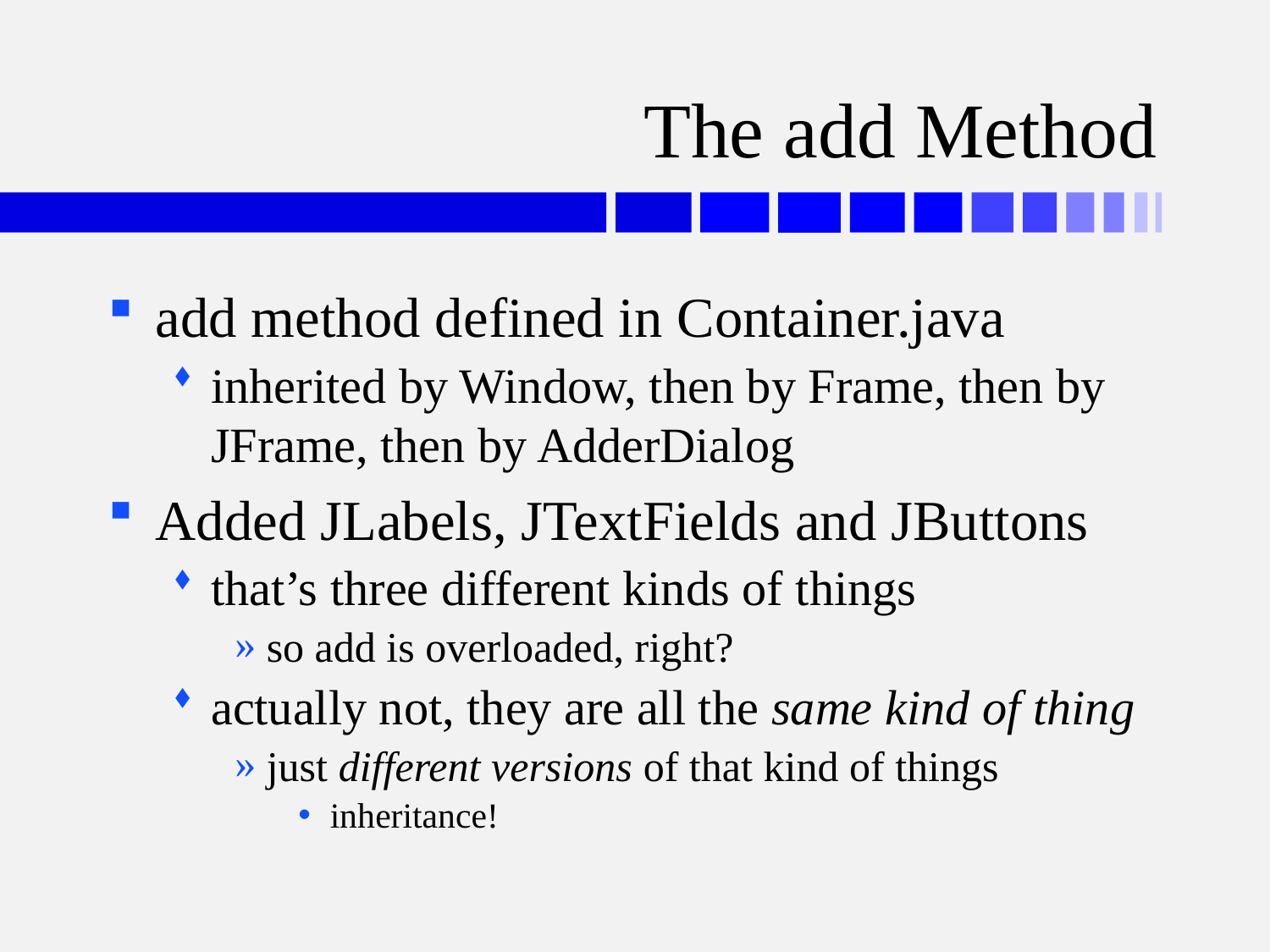

# The add Method
add method defined in Container.java
inherited by Window, then by Frame, then by JFrame, then by AdderDialog
Added JLabels, JTextFields and JButtons
that’s three different kinds of things
so add is overloaded, right?
actually not, they are all the same kind of thing
just different versions of that kind of things
inheritance!